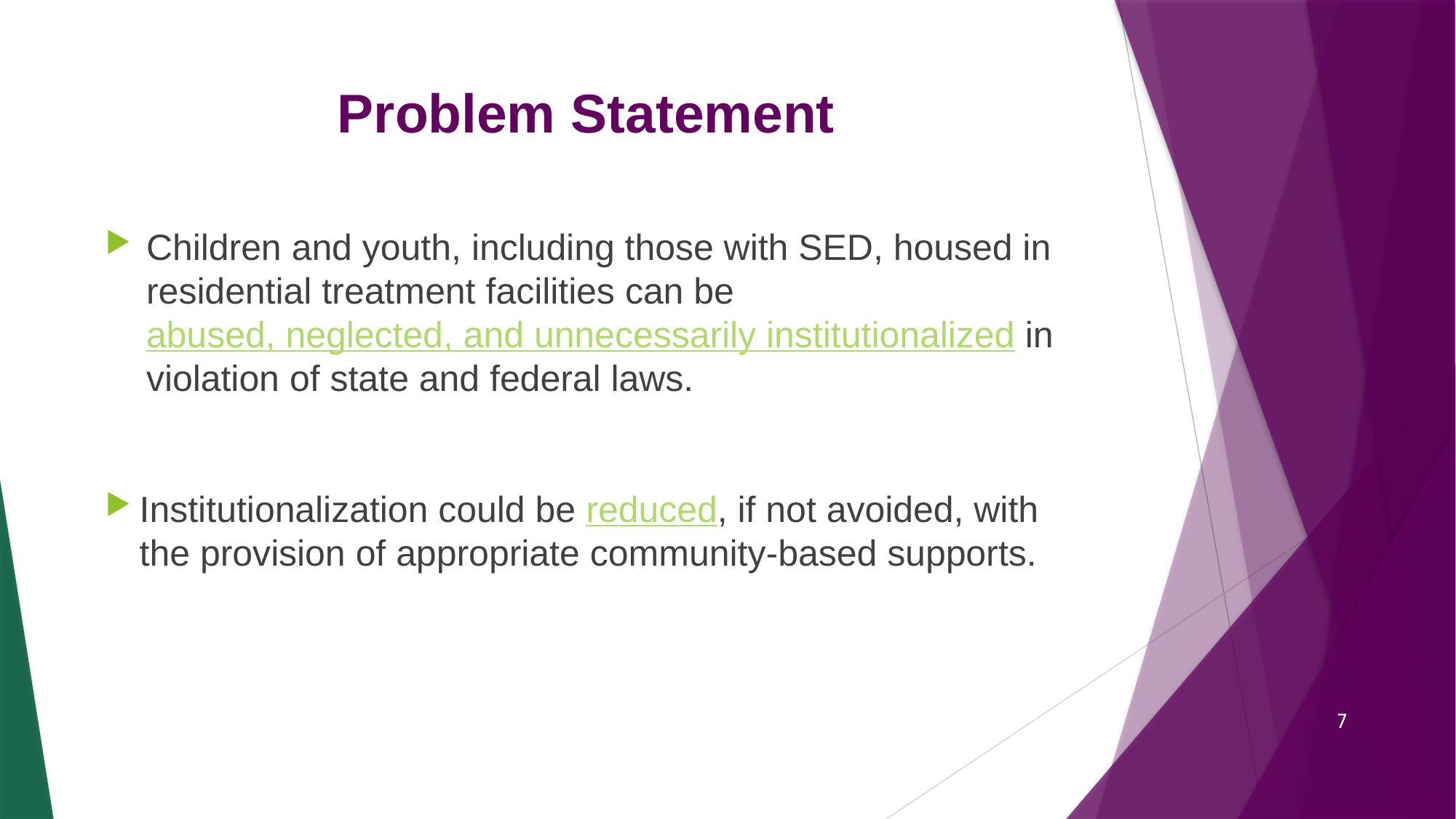

# Problem Statement

Children and youth, including those with SED, housed in residential treatment facilities can be abused, neglected, and unnecessarily institutionalized in violation of state and federal laws.

Institutionalization could be reduced, if not avoided, with the provision of appropriate community-based supports.

7